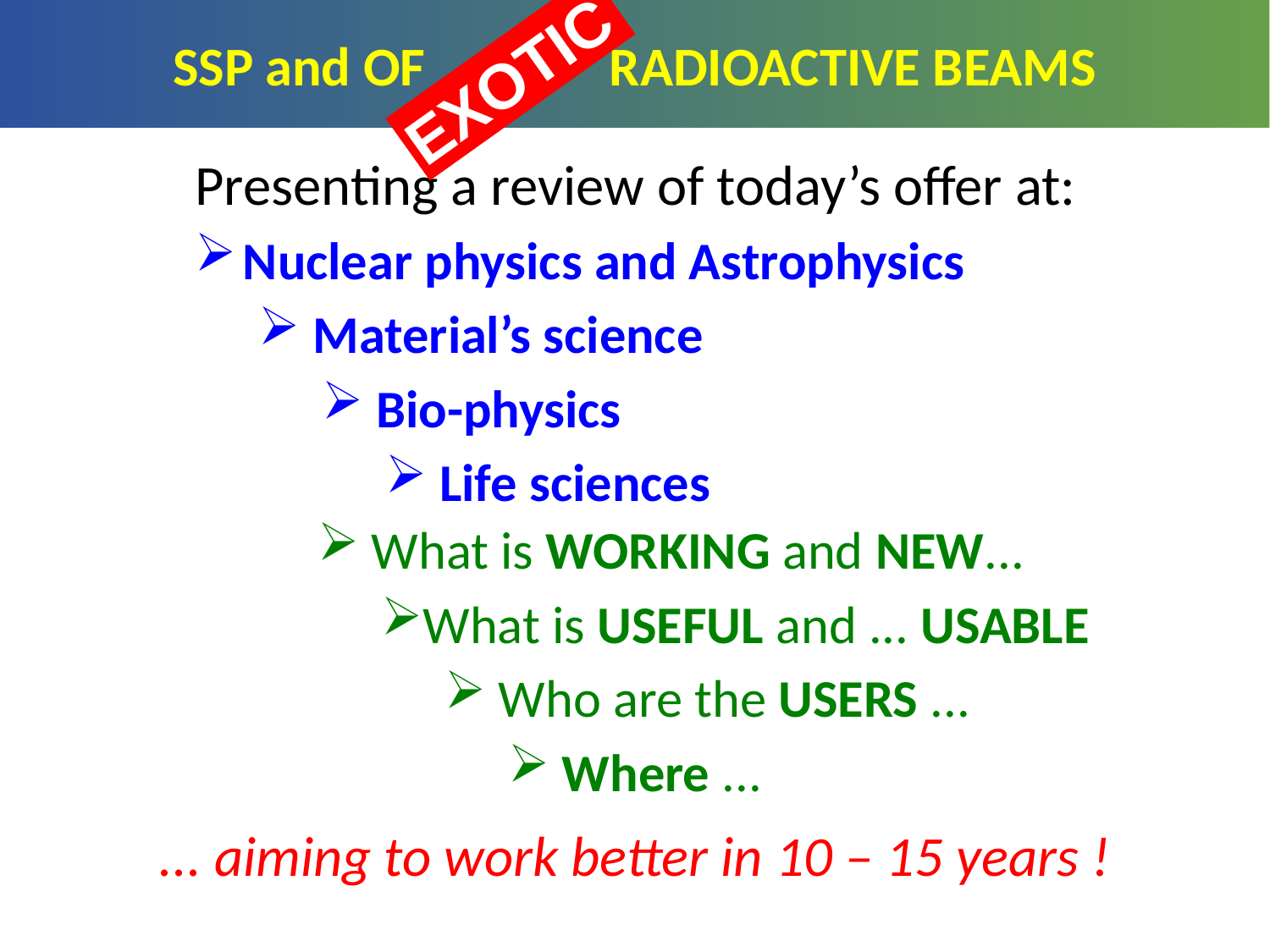

SSP and OF               RADIOACTIVE BEAMS
EXOTIC
Presenting a review of today’s offer at:
Nuclear physics and Astrophysics
 Material’s science
 Bio-physics
 Life sciences
 What is WORKING and NEW...
What is USEFUL and ... USABLE
 Who are the USERS ...
 Where ...
... aiming to work better in 10 – 15 years !
2